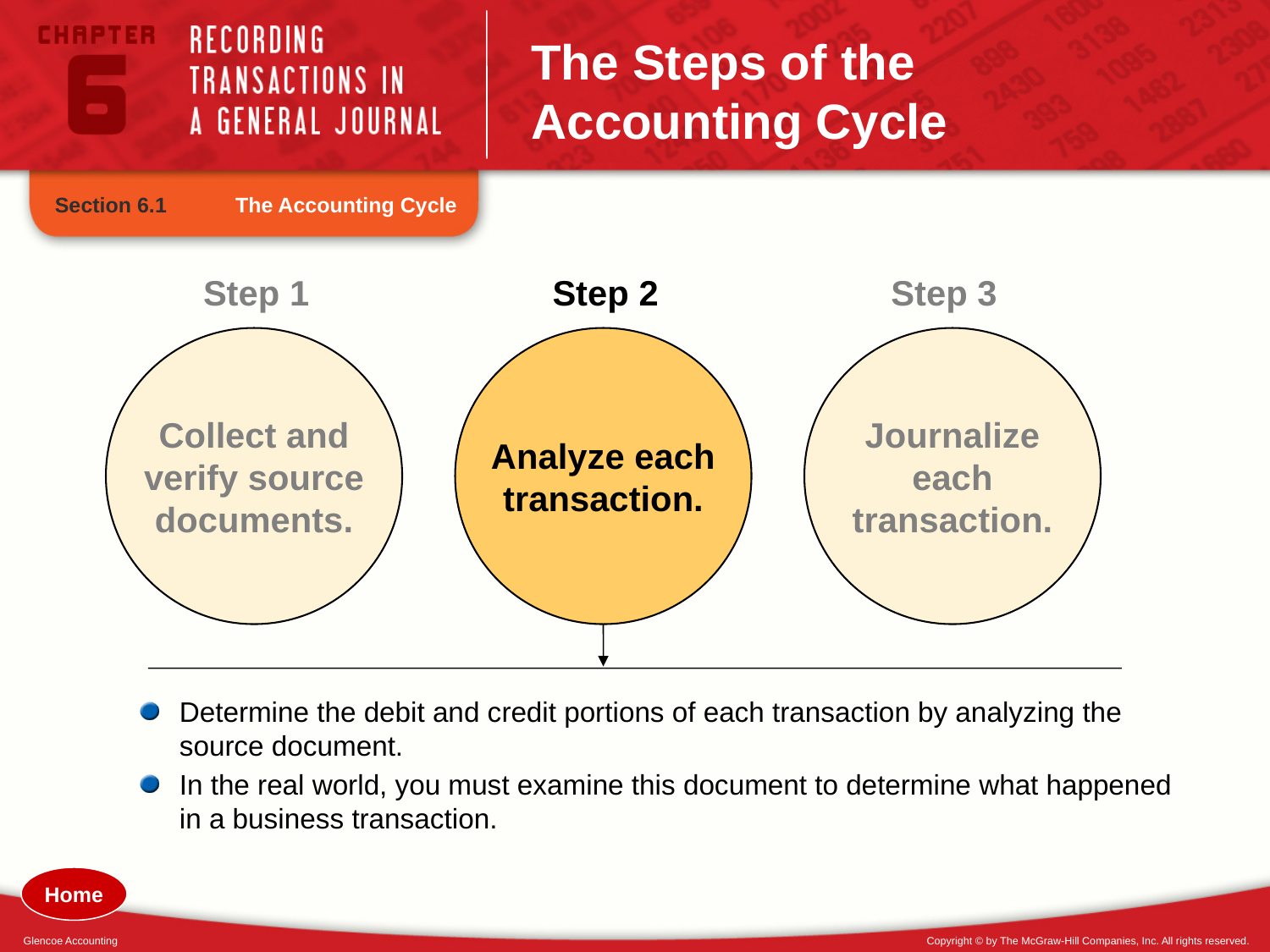

# The Steps of the Accounting Cycle
Section 6.1
The Accounting Cycle
Step 1
Step 2
Step 3
Collect and
verify source
documents.
Analyze each
transaction.
Journalize
each
transaction.

Determine the debit and credit portions of each transaction by analyzing the source document.
In the real world, you must examine this document to determine what happened in a business transaction.
Home
Glencoe Accounting